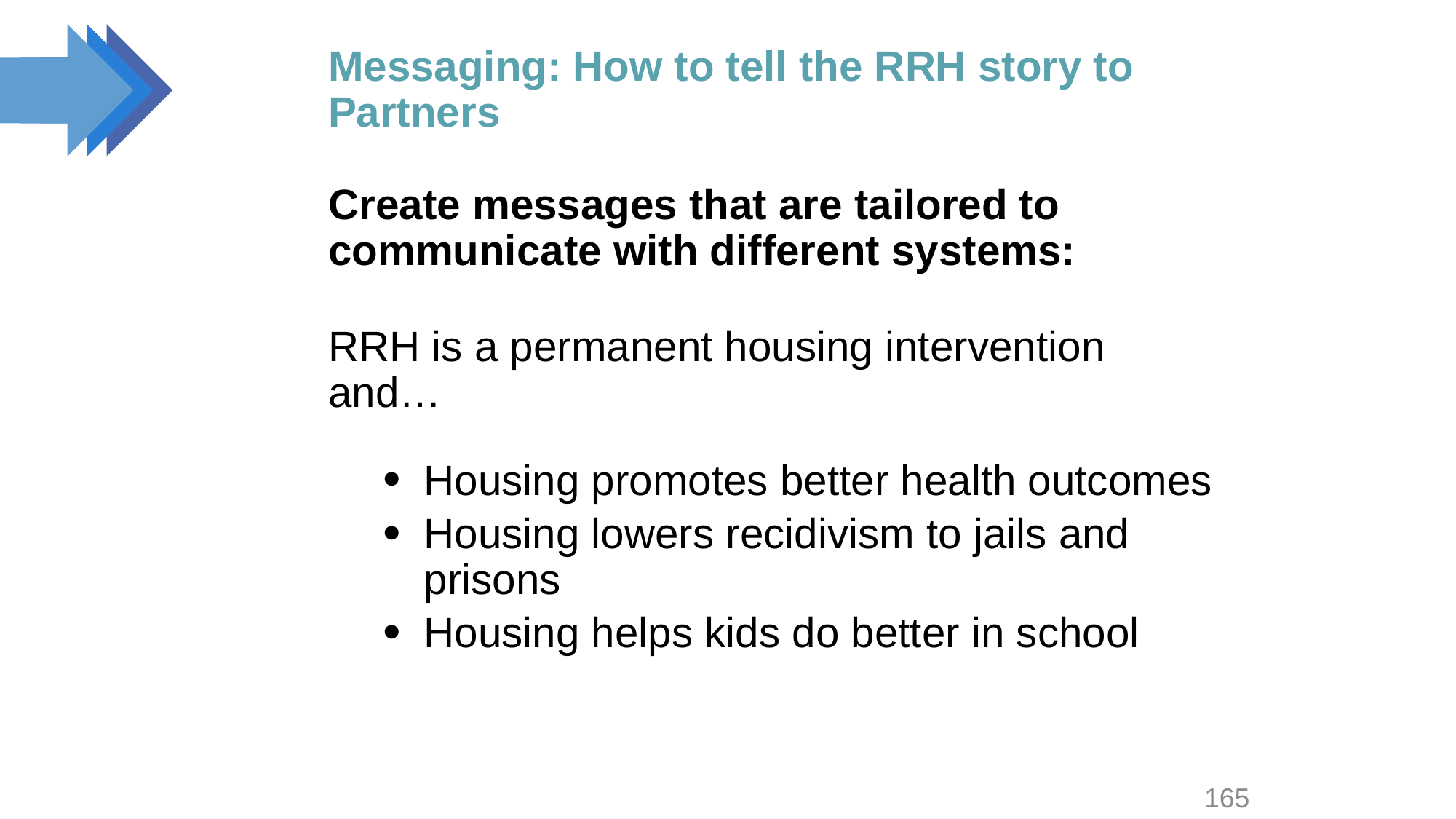

# Messaging: How to tell the RRH story to Partners
Create messages that are tailored to communicate with different systems:

RRH is a permanent housing intervention and…

Housing promotes better health outcomes
Housing lowers recidivism to jails and prisons
Housing helps kids do better in school

165